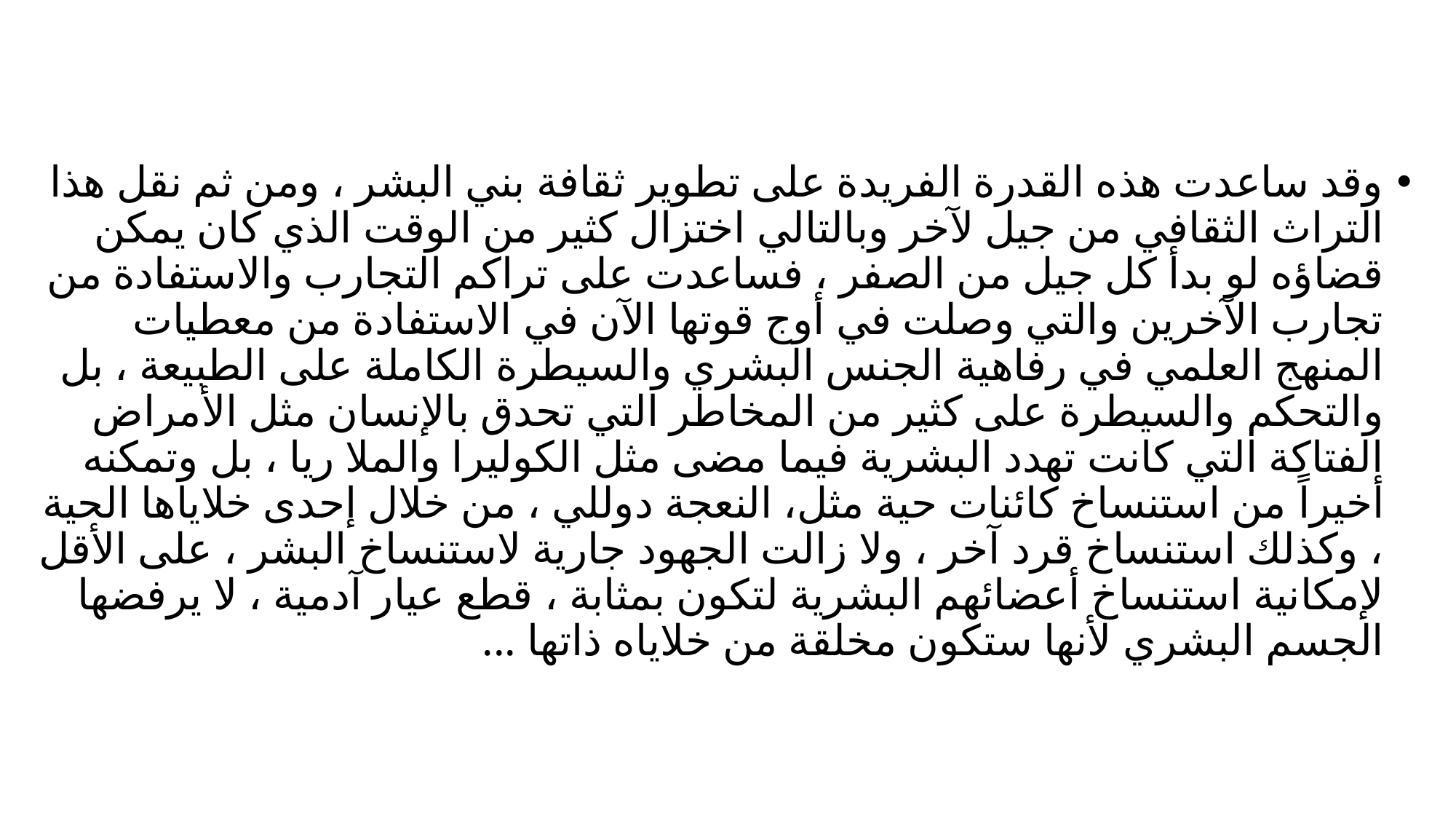

وقد ساعدت هذه القدرة الفريدة على تطوير ثقافة بني البشر ، ومن ثم نقل هذا التراث الثقافي من جيل لآخر وبالتالي اختزال كثير من الوقت الذي كان يمكن قضاؤه لو بدأ كل جيل من الصفر ، فساعدت على تراكم التجارب والاستفادة من تجارب الآخرين والتي وصلت في أوج قوتها الآن في الاستفادة من معطيات المنهج العلمي في رفاهية الجنس البشري والسيطرة الكاملة على الطبيعة ، بل والتحكم والسيطرة على كثير من المخاطر التي تحدق بالإنسان مثل الأمراض الفتاكة التي كانت تهدد البشرية فيما مضى مثل الكوليرا والملا ريا ، بل وتمكنه أخيراً من استنساخ كائنات حية مثل، النعجة دوللي ، من خلال إحدى خلاياها الحية ، وكذلك استنساخ قرد آخر ، ولا زالت الجهود جارية لاستنساخ البشر ، على الأقل لإمكانية استنساخ أعضائهم البشرية لتكون بمثابة ، قطع عيار آدمية ، لا يرفضها الجسم البشري لأنها ستكون مخلقة من خلاياه ذاتها ...